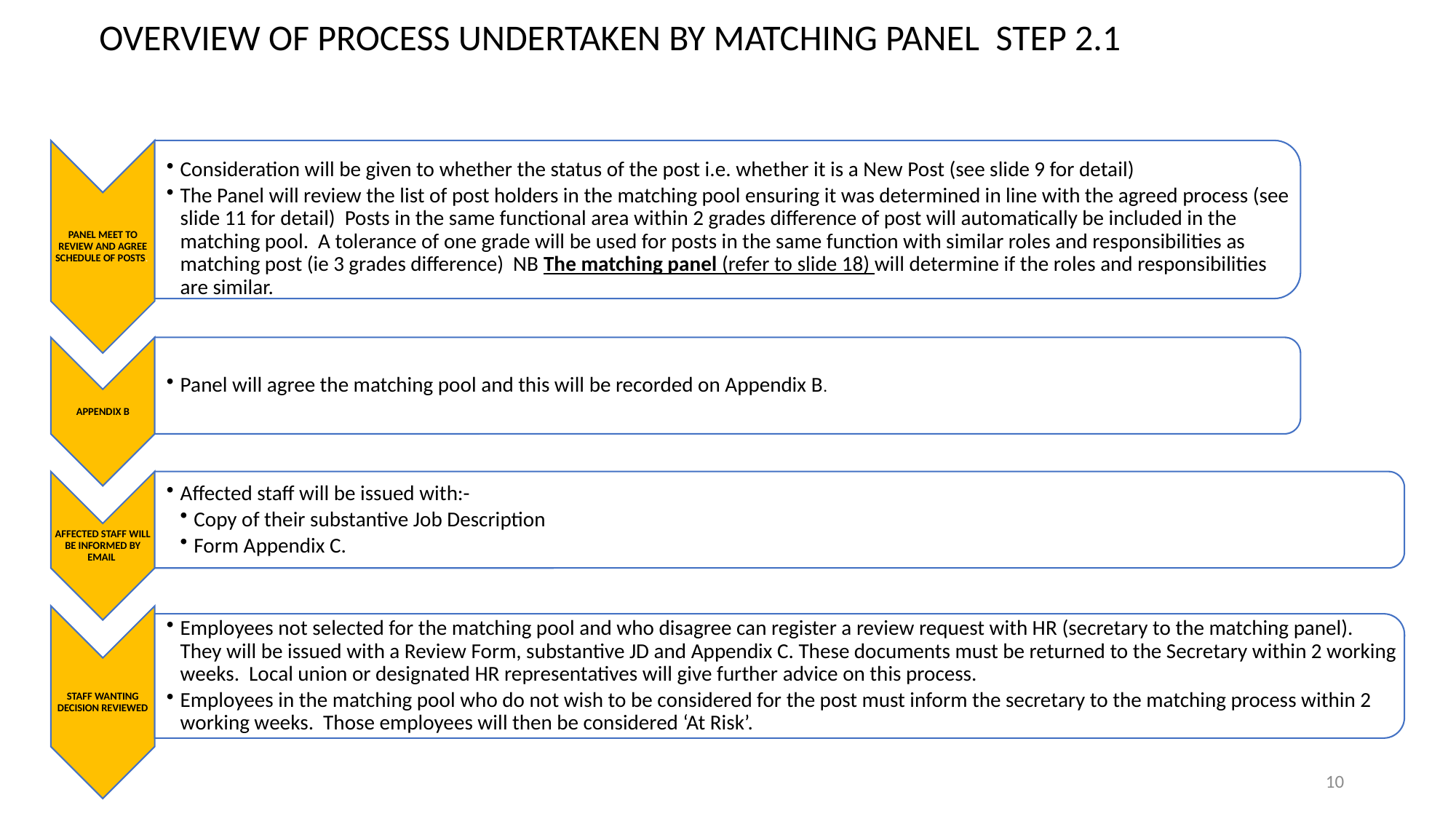

OVERVIEW OF PROCESS UNDERTAKEN BY MATCHING PANEL  STEP 2.1
PANEL MEET TO REVIEW AND AGREE SCHEDULE OF POSTS.

Consideration will be given to whether the status of the post i.e. whether it is a New Post (see slide 9 for detail)
The Panel will review the list of post holders in the matching pool ensuring it was determined in line with the agreed process (see slide 11 for detail)  Posts in the same functional area within 2 grades difference of post will automatically be included in the matching pool.  A tolerance of one grade will be used for posts in the same function with similar roles and responsibilities as matching post (ie 3 grades difference)  NB The matching panel (refer to slide 18) will determine if the roles and responsibilities are similar.
APPENDIX B
Panel will agree the matching pool and this will be recorded on Appendix B.
AFFECTED STAFF WILL BE INFORMED BY EMAIL
Affected staff will be issued with:-
Copy of their substantive Job Description
Form Appendix C.
STAFF WANTING DECISION REVIEWED
Employees not selected for the matching pool and who disagree can register a review request with HR (secretary to the matching panel). They will be issued with a Review Form, substantive JD and Appendix C. These documents must be returned to the Secretary within 2 working weeks.  Local union or designated HR representatives will give further advice on this process.
Employees in the matching pool who do not wish to be considered for the post must inform the secretary to the matching process within 2 working weeks.  Those employees will then be considered ‘At Risk’.
10